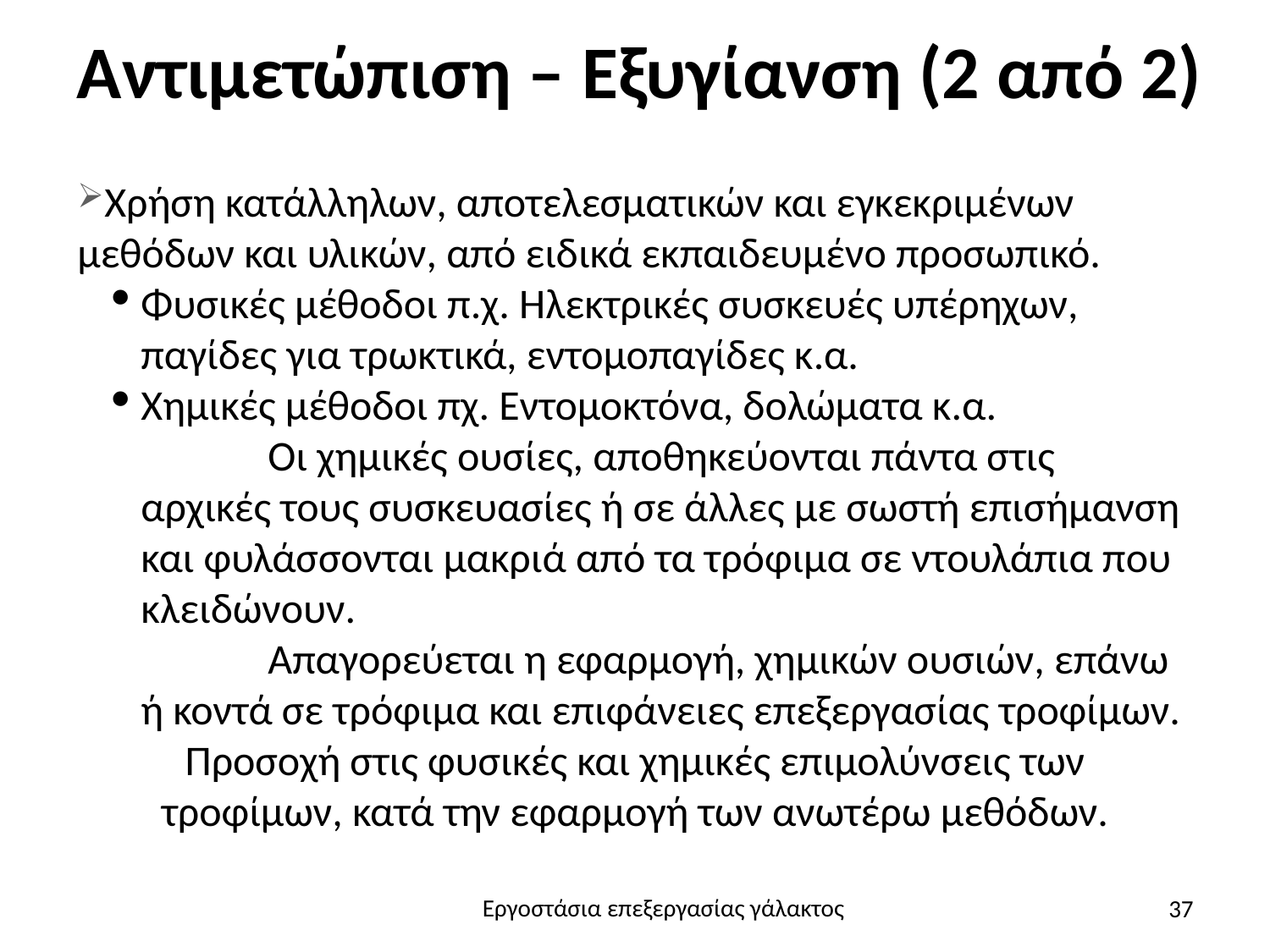

# Αντιμετώπιση – Εξυγίανση (2 από 2)
Χρήση κατάλληλων, αποτελεσματικών και εγκεκριμένων μεθόδων και υλικών, από ειδικά εκπαιδευμένο προσωπικό.
Φυσικές μέθοδοι π.χ. Ηλεκτρικές συσκευές υπέρηχων, παγίδες για τρωκτικά, εντομοπαγίδες κ.α.
Χημικές μέθοδοι πχ. Εντομοκτόνα, δολώματα κ.α.
	Οι χημικές ουσίες, αποθηκεύονται πάντα στις αρχικές τους συσκευασίες ή σε άλλες με σωστή επισήμανση και φυλάσσονται μακριά από τα τρόφιμα σε ντουλάπια που κλειδώνουν.
 	Απαγορεύεται η εφαρμογή, χημικών ουσιών, επάνω ή κοντά σε τρόφιμα και επιφάνειες επεξεργασίας τροφίμων.
Προσοχή στις φυσικές και χημικές επιμολύνσεις των
τροφίμων, κατά την εφαρμογή των ανωτέρω μεθόδων.
37
Εργοστάσια επεξεργασίας γάλακτος